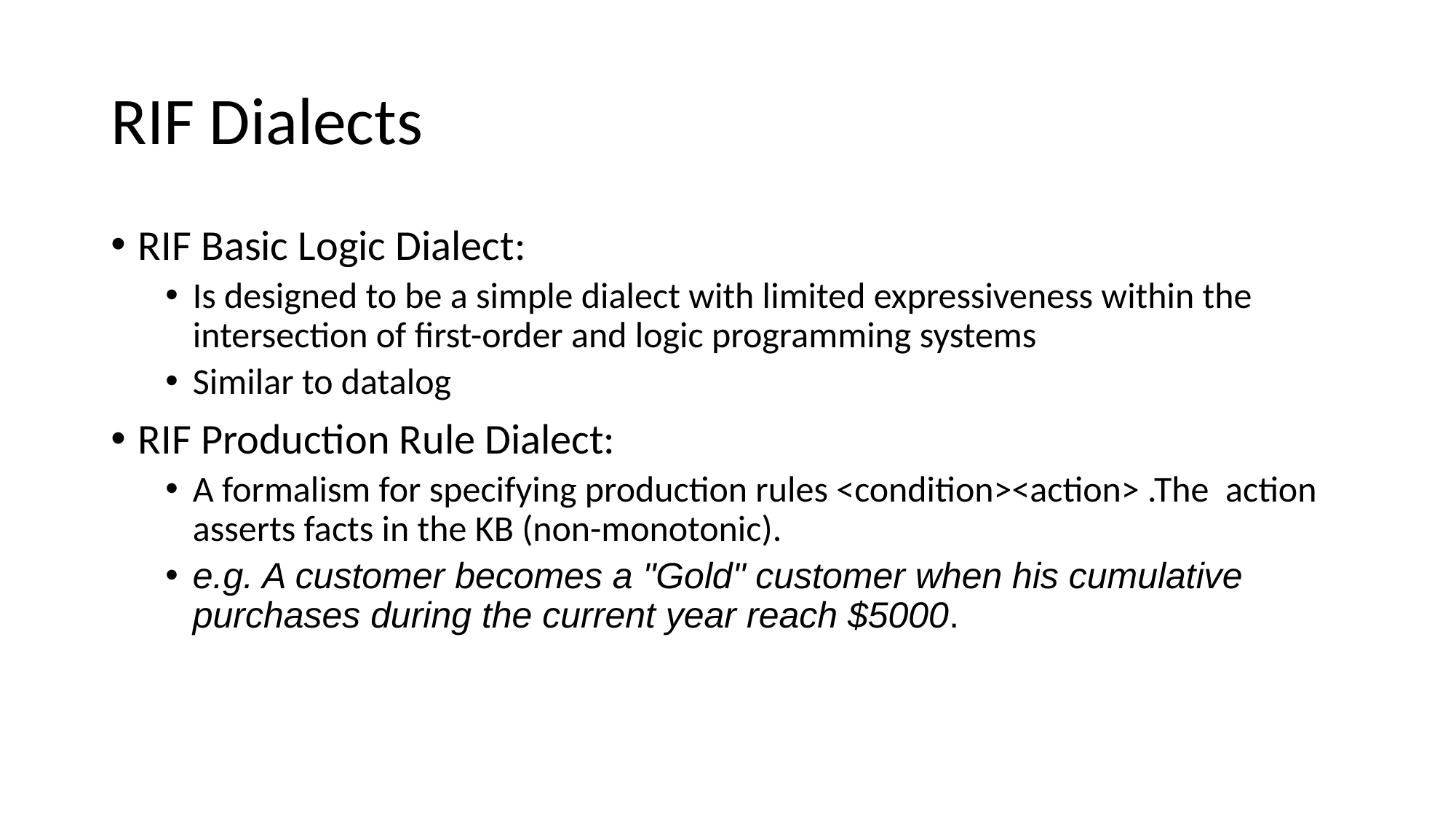

# RIF Dialects
RIF Basic Logic Dialect:
Is designed to be a simple dialect with limited expressiveness within the intersection of first-order and logic programming systems
Similar to datalog
RIF Production Rule Dialect:
A formalism for specifying production rules <condition><action> .The  action asserts facts in the KB (non-monotonic).
e.g. A customer becomes a "Gold" customer when his cumulative purchases during the current year reach $5000.